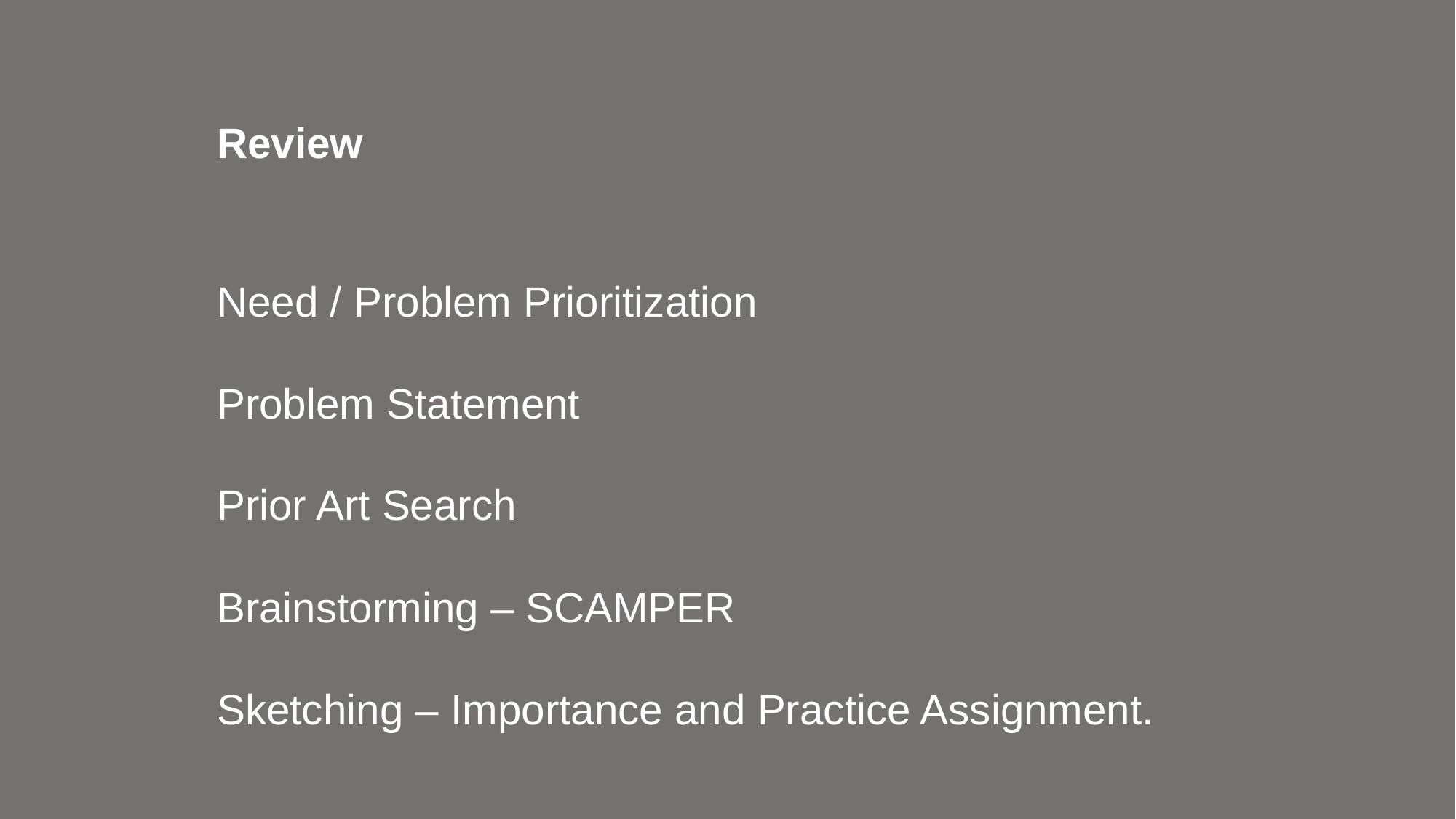

Review
Need / Problem Prioritization

Problem Statement

Prior Art Search

Brainstorming – SCAMPER

Sketching – Importance and Practice Assignment.